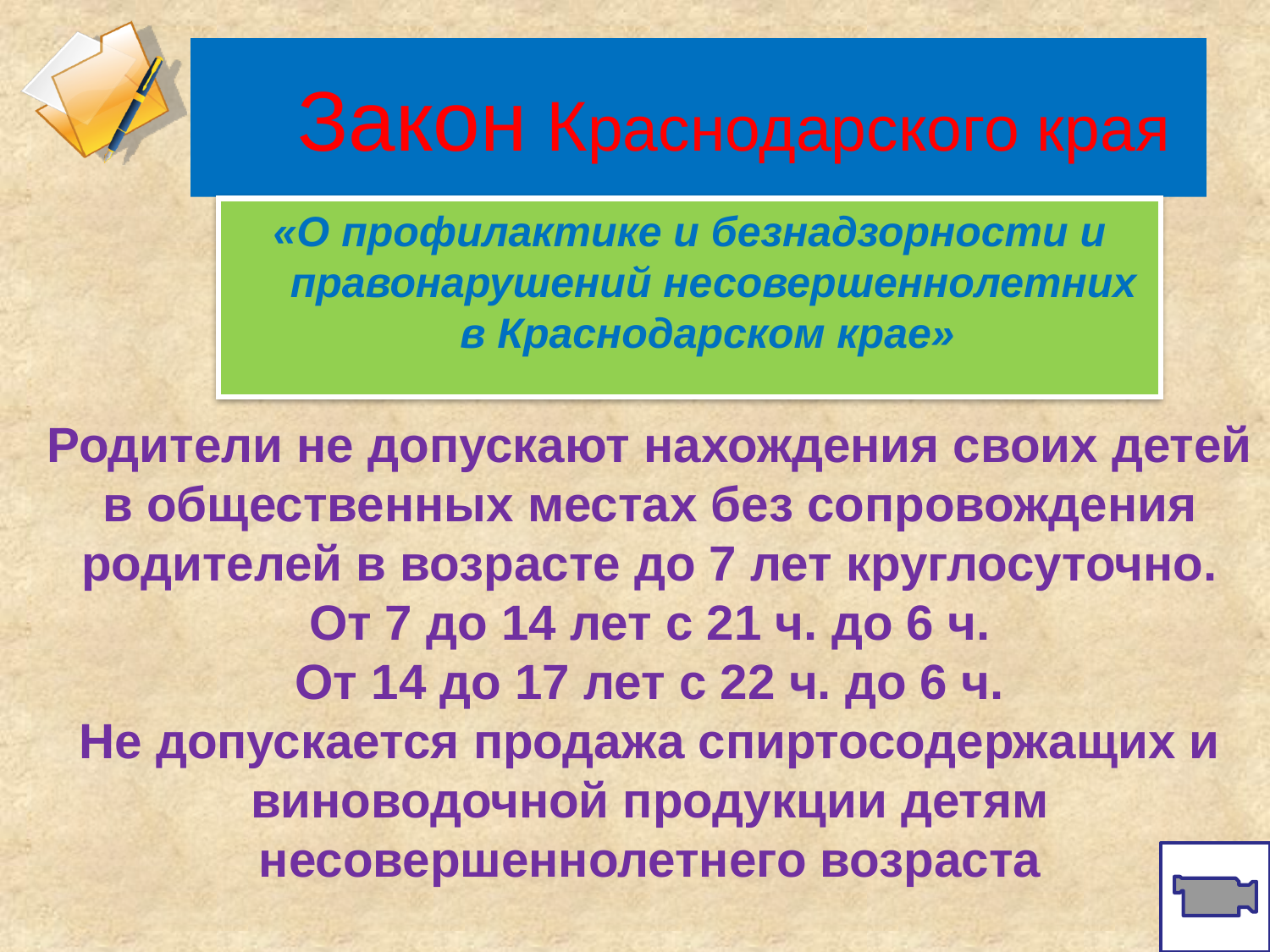

# Закон Краснодарского края
«О профилактике и безнадзорности и правонарушений несовершеннолетних в Краснодарском крае»
Родители не допускают нахождения своих детей в общественных местах без сопровождения родителей в возрасте до 7 лет круглосуточно.
От 7 до 14 лет с 21 ч. до 6 ч.
От 14 до 17 лет с 22 ч. до 6 ч.
Не допускается продажа спиртосодержащих и виноводочной продукции детям несовершеннолетнего возраста